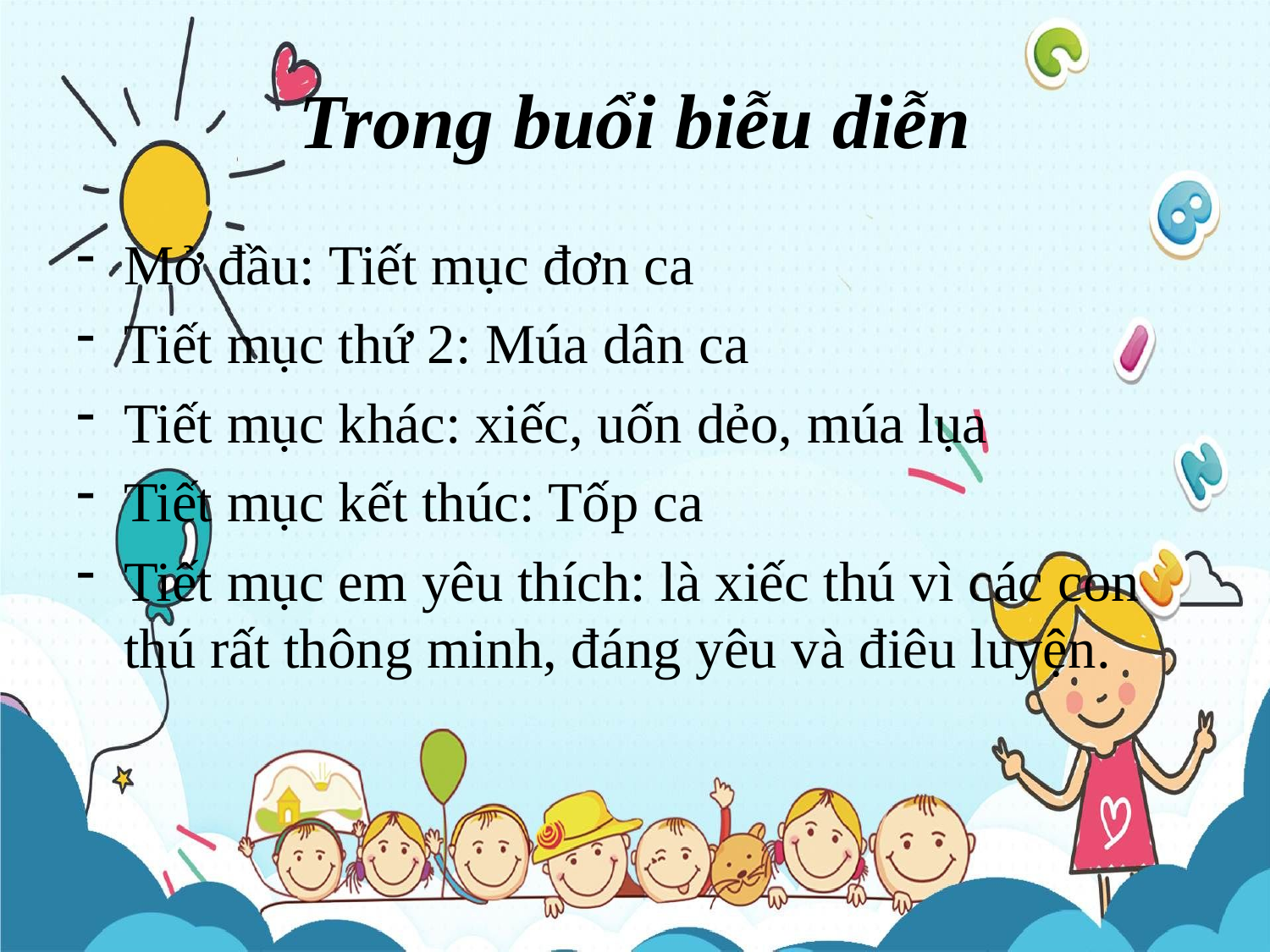

# Trong buổi biễu diễn
Mở đầu: Tiết mục đơn ca
Tiết mục thứ 2: Múa dân ca
Tiết mục khác: xiếc, uốn dẻo, múa lụa
Tiết mục kết thúc: Tốp ca
Tiết mục em yêu thích: là xiếc thú vì các con thú rất thông minh, đáng yêu và điêu luyện.